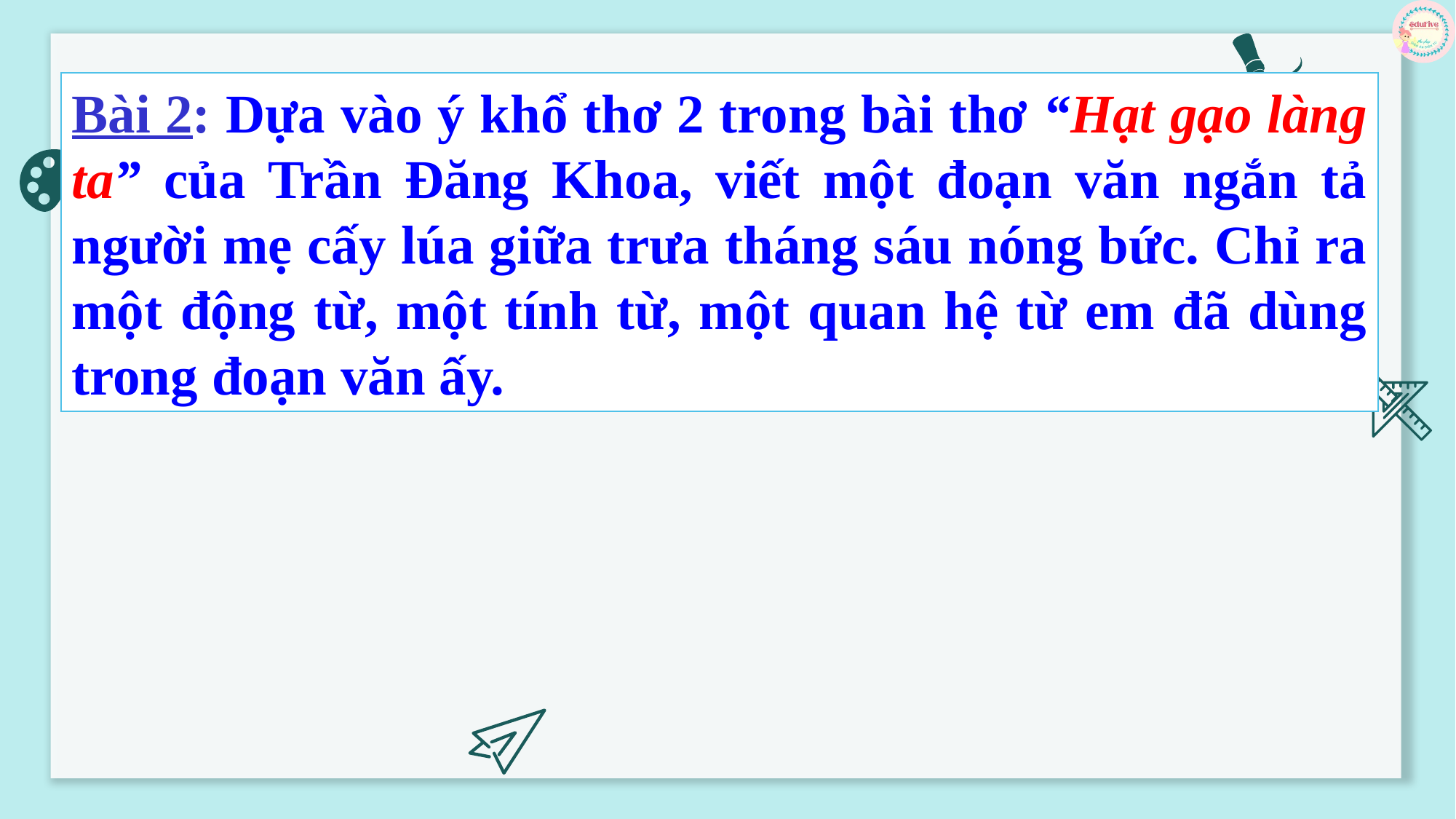

Bài 2: Dựa vào ý khổ thơ 2 trong bài thơ “Hạt gạo làng ta” của Trần Đăng Khoa, viết một đoạn văn ngắn tả người mẹ cấy lúa giữa trưa tháng sáu nóng bức. Chỉ ra một động từ, một tính từ, một quan hệ từ em đã dùng trong đoạn văn ấy.